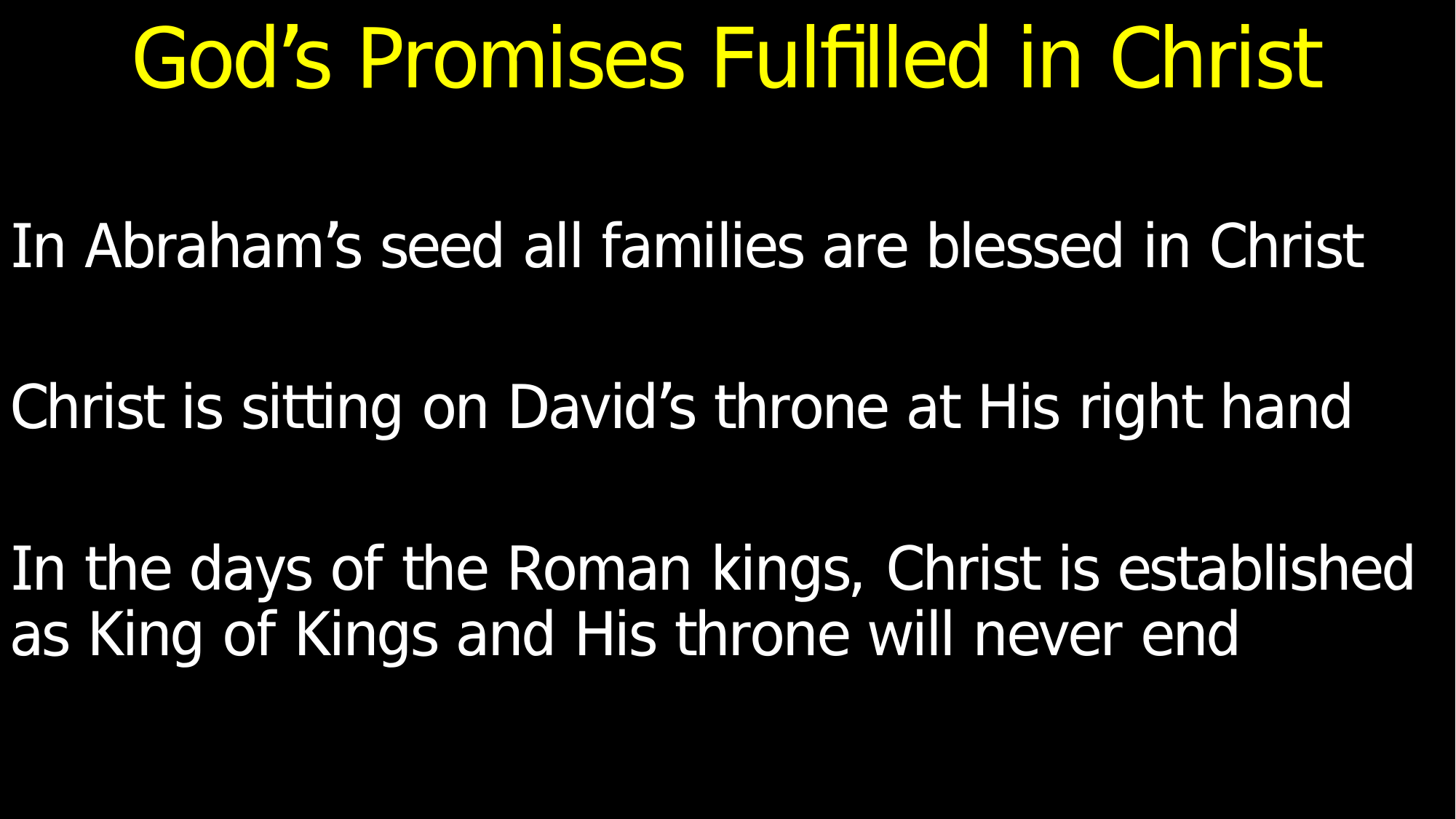

# God’s Promises Fulfilled in Christ

In Abraham’s seed all families are blessed in Christ

Christ is sitting on David’s throne at His right hand

In the days of the Roman kings, Christ is established as King of Kings and His throne will never end